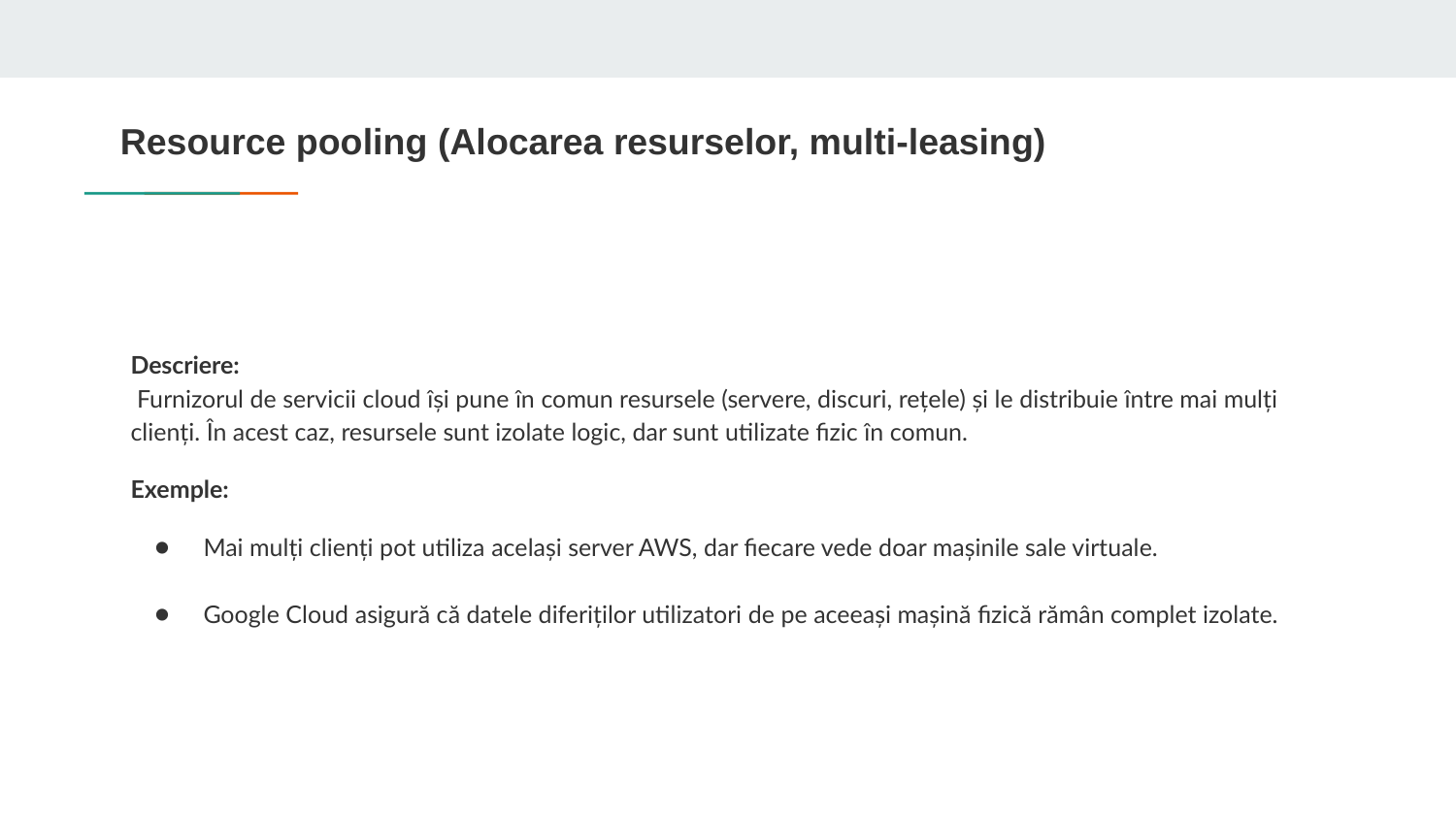

# Resource pooling (Alocarea resurselor, multi-leasing)
Descriere:
 Furnizorul de servicii cloud își pune în comun resursele (servere, discuri, rețele) și le distribuie între mai mulți clienți. În acest caz, resursele sunt izolate logic, dar sunt utilizate fizic în comun.
Exemple:
Mai mulți clienți pot utiliza același server AWS, dar fiecare vede doar mașinile sale virtuale.
Google Cloud asigură că datele diferiților utilizatori de pe aceeași mașină fizică rămân complet izolate.